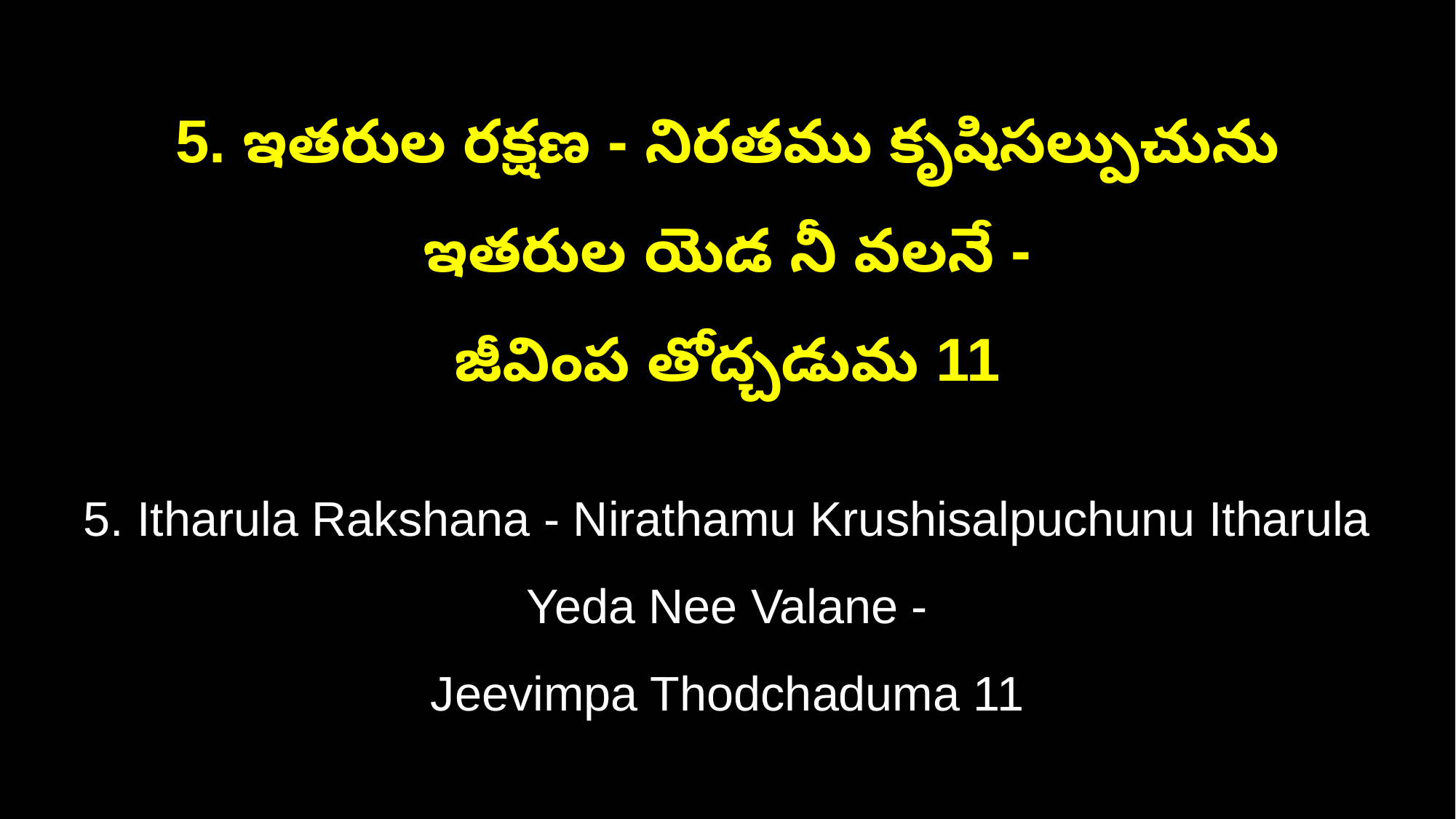

5. ఇతరుల రక్షణ - నిరతము కృషిసల్పుచును ఇతరుల యెడ నీ వలనే -
జీవింప తోద్చడుమ 11
5. Itharula Rakshana - Nirathamu Krushisalpuchunu Itharula Yeda Nee Valane -
Jeevimpa Thodchaduma 11